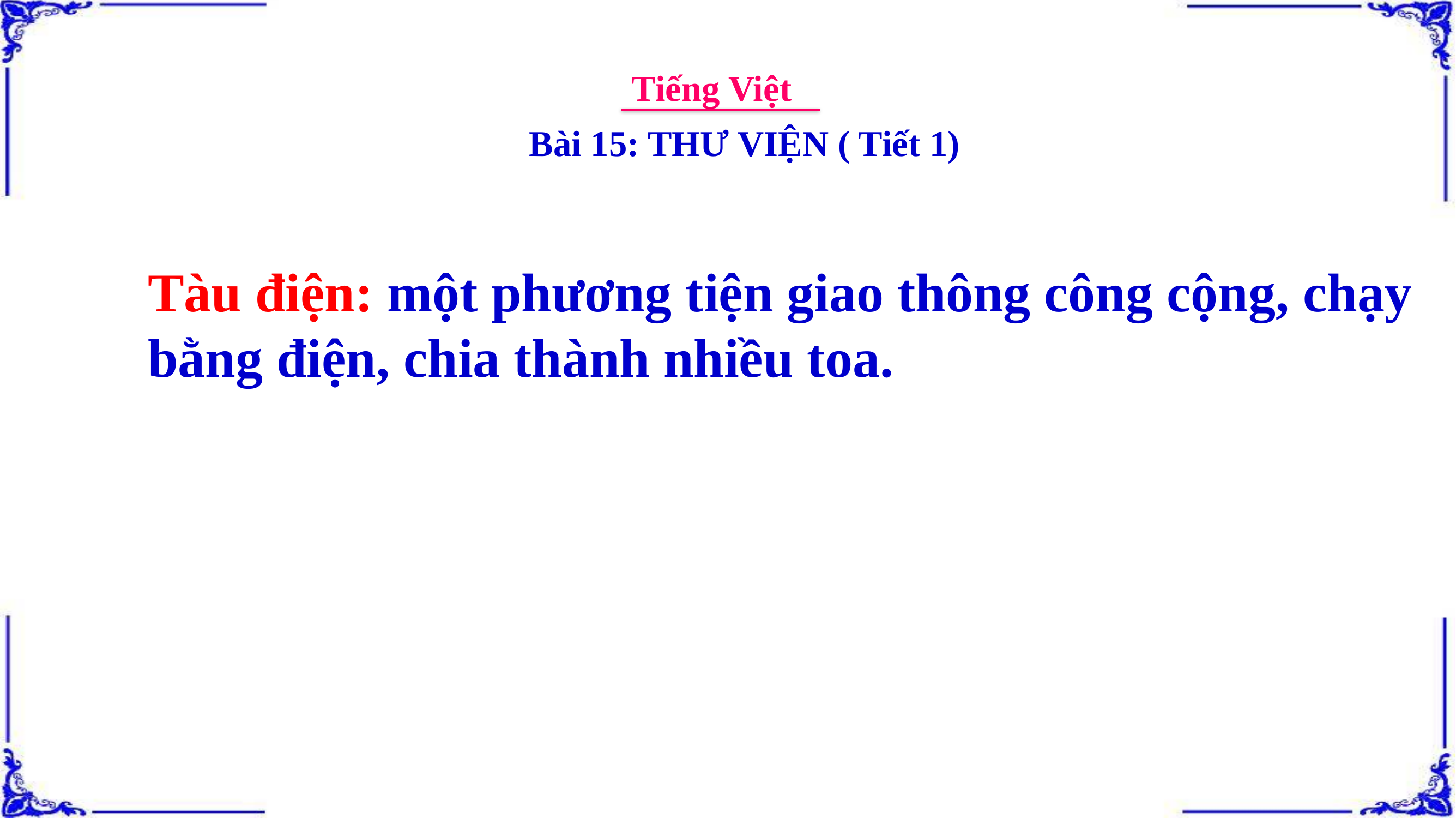

Tiếng Việt
Bài 15: THƯ VIỆN ( Tiết 1)
Tàu điện: một phương tiện giao thông công cộng, chạy bằng điện, chia thành nhiều toa.